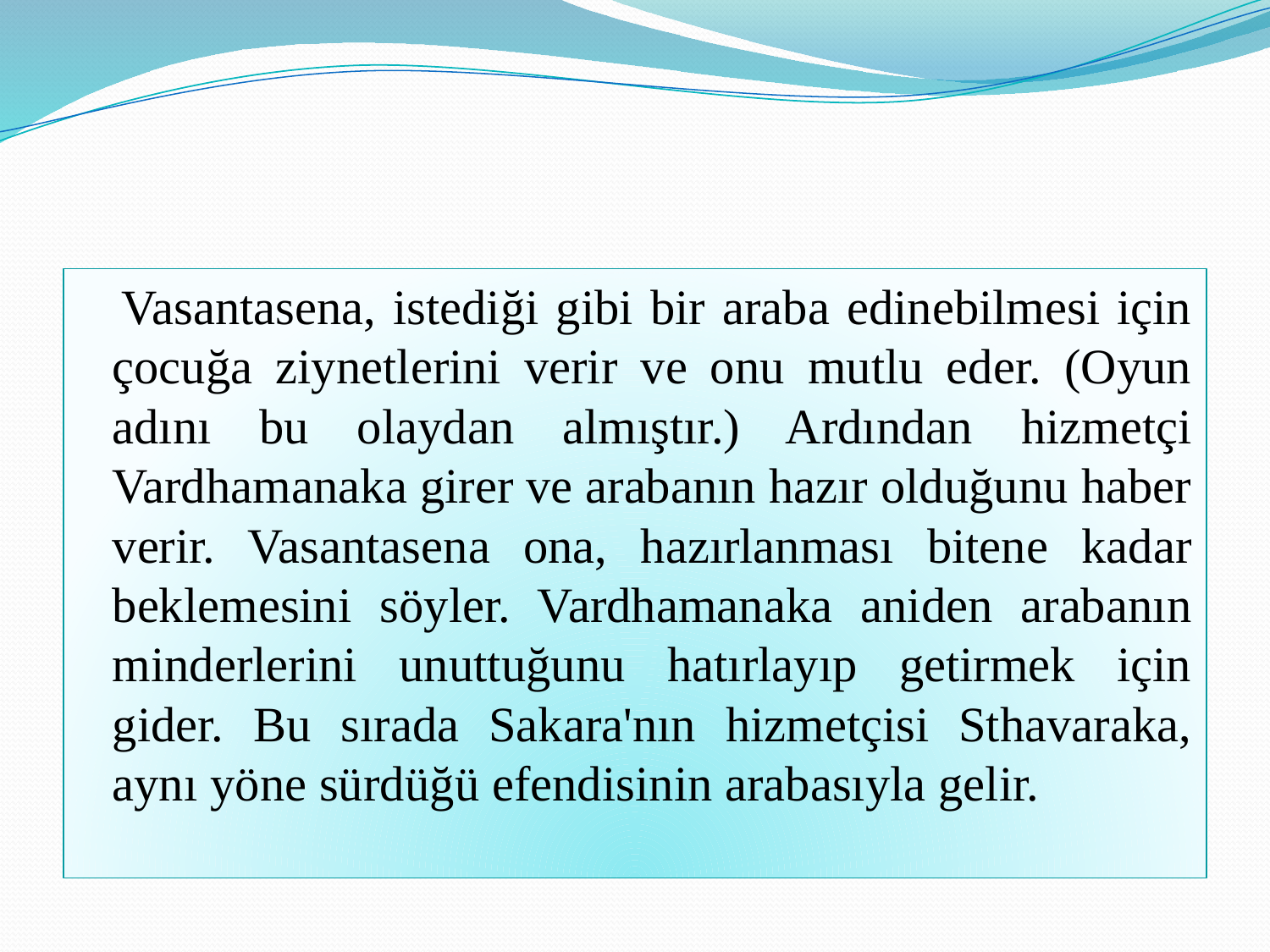

#
   Vasantasena, istediği gibi bir araba edinebilmesi için çocuğa ziynetlerini verir ve onu mutlu eder. (Oyun adını bu olaydan almıştır.) Ardından hizmetçi Vardhamanaka girer ve arabanın hazır olduğunu haber verir. Vasantasena ona, hazırlanması bitene kadar beklemesini söyler. Vardhamanaka aniden arabanın minderlerini unuttuğunu hatırlayıp getirmek için gider. Bu sırada Sakara'nın hizmetçisi Sthavaraka, aynı yöne sürdüğü efendisinin arabasıyla gelir.